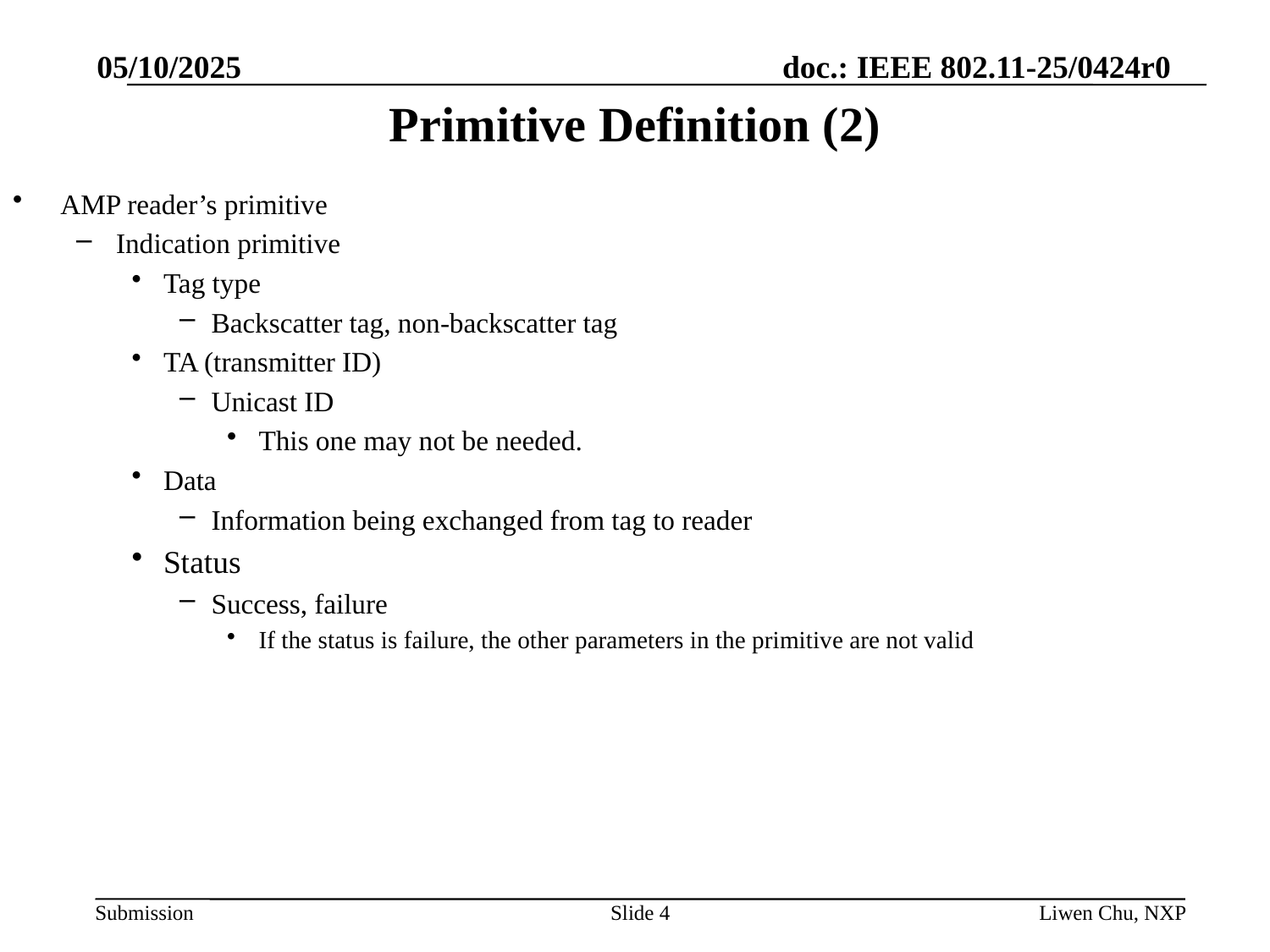

05/10/2025
# Primitive Definition (2)
AMP reader’s primitive
Indication primitive
Tag type
Backscatter tag, non-backscatter tag
TA (transmitter ID)
Unicast ID
This one may not be needed.
Data
Information being exchanged from tag to reader
Status
Success, failure
If the status is failure, the other parameters in the primitive are not valid

Slide 4
Liwen Chu, NXP